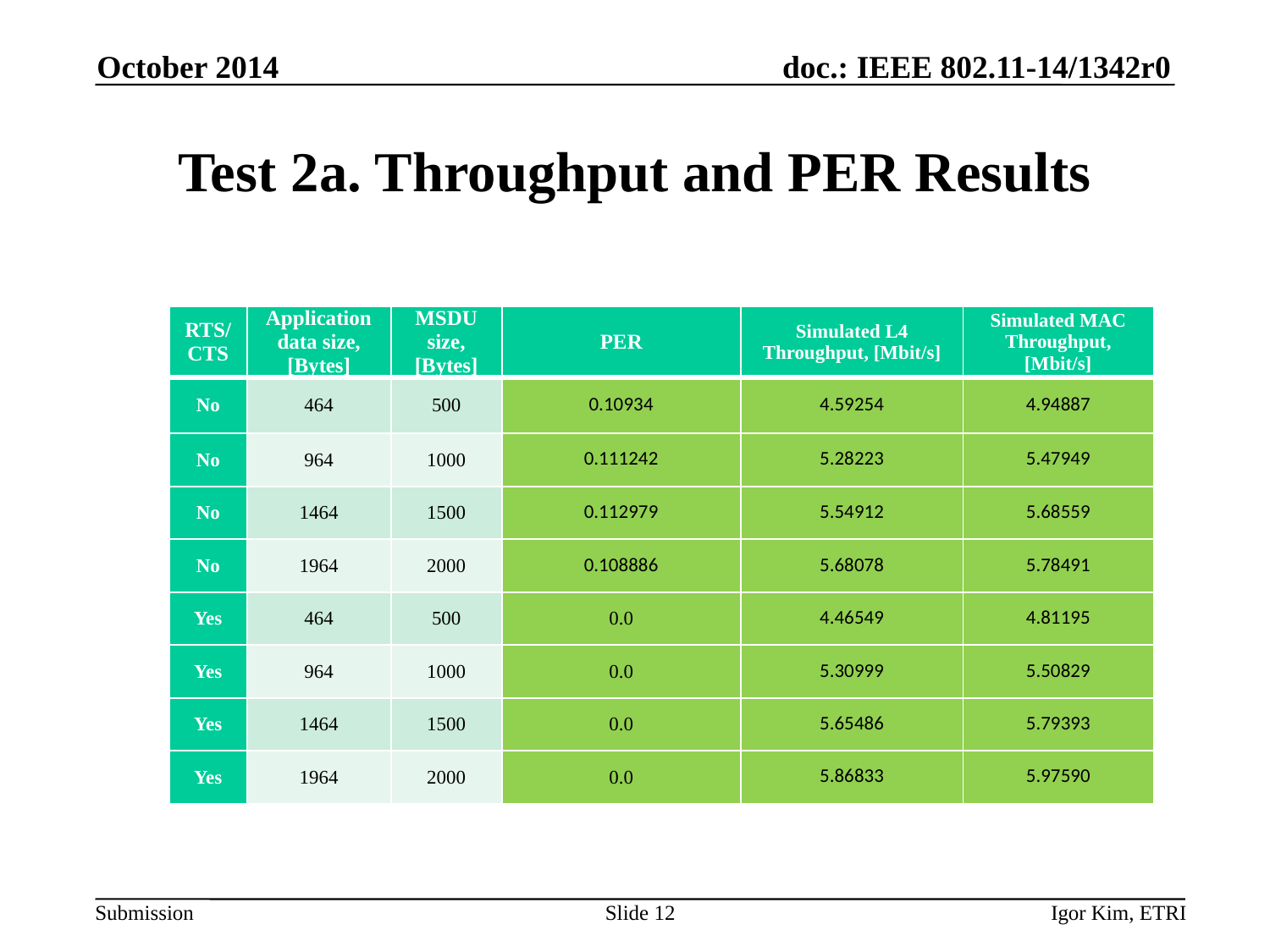

October 2014
# Test 2a. Throughput and PER Results
| RTS/CTS | Application data size, [Bytes] | MSDU size, [Bytes] | PER | Simulated L4 Throughput, [Mbit/s] | Simulated MAC Throughput, [Mbit/s] |
| --- | --- | --- | --- | --- | --- |
| No | 464 | 500 | 0.10934 | 4.59254 | 4.94887 |
| No | 964 | 1000 | 0.111242 | 5.28223 | 5.47949 |
| No | 1464 | 1500 | 0.112979 | 5.54912 | 5.68559 |
| No | 1964 | 2000 | 0.108886 | 5.68078 | 5.78491 |
| Yes | 464 | 500 | 0.0 | 4.46549 | 4.81195 |
| Yes | 964 | 1000 | 0.0 | 5.30999 | 5.50829 |
| Yes | 1464 | 1500 | 0.0 | 5.65486 | 5.79393 |
| Yes | 1964 | 2000 | 0.0 | 5.86833 | 5.97590 |
Slide 12
Igor Kim, ETRI